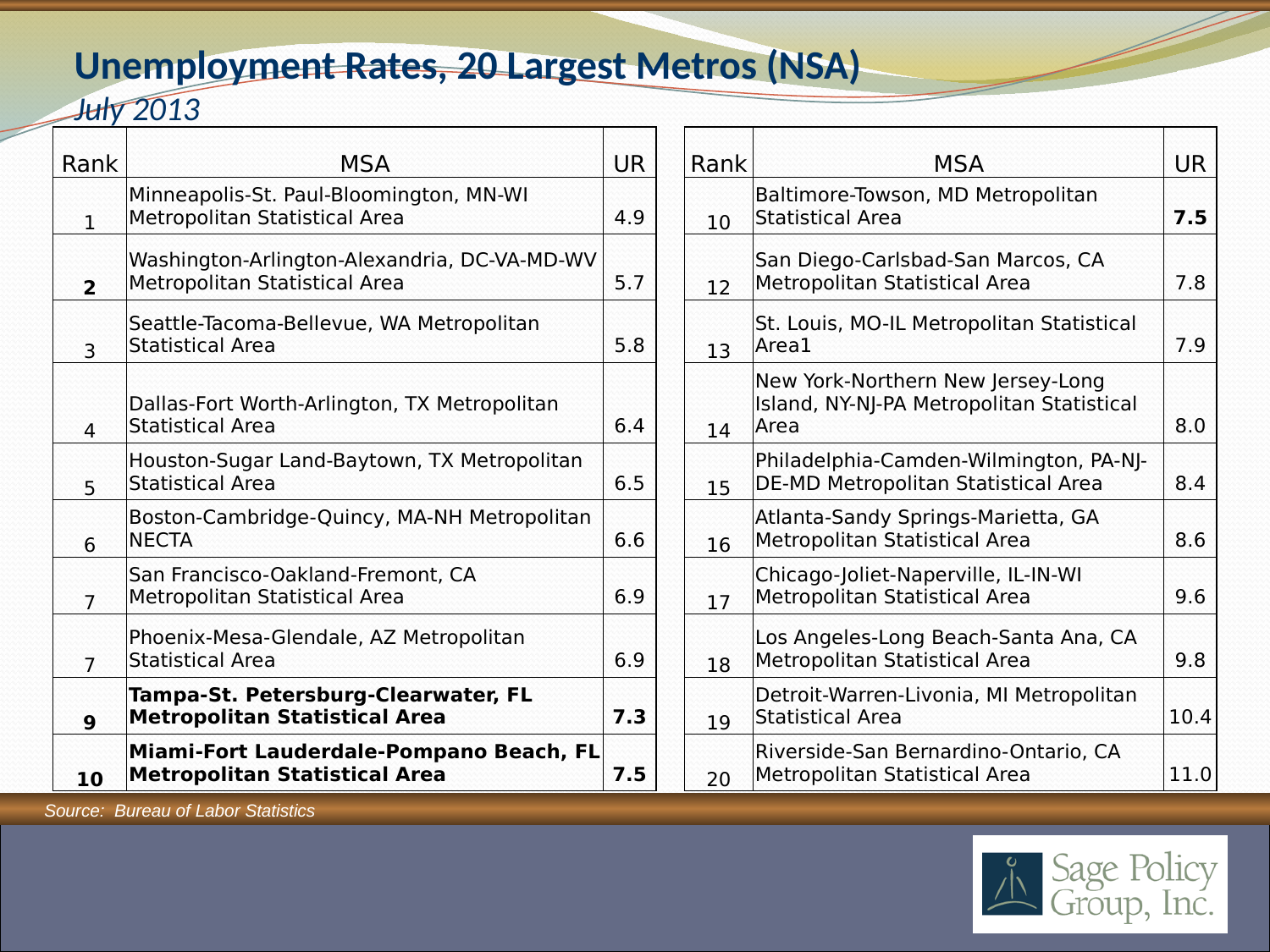

# Unemployment Rates, 20 Largest Metros (NSA) July 2013
| Rank | MSA | UR |  | Rank | MSA | UR |
| --- | --- | --- | --- | --- | --- | --- |
| 1 | Minneapolis-St. Paul-Bloomington, MN-WI Metropolitan Statistical Area | 4.9 |  | 10 | Baltimore-Towson, MD Metropolitan Statistical Area | 7.5 |
| 2 | Washington-Arlington-Alexandria, DC-VA-MD-WV Metropolitan Statistical Area | 5.7 |  | 12 | San Diego-Carlsbad-San Marcos, CA Metropolitan Statistical Area | 7.8 |
| 3 | Seattle-Tacoma-Bellevue, WA Metropolitan Statistical Area | 5.8 |  | 13 | St. Louis, MO-IL Metropolitan Statistical Area1 | 7.9 |
| 4 | Dallas-Fort Worth-Arlington, TX Metropolitan Statistical Area | 6.4 |  | 14 | New York-Northern New Jersey-Long Island, NY-NJ-PA Metropolitan Statistical Area | 8.0 |
| 5 | Houston-Sugar Land-Baytown, TX Metropolitan Statistical Area | 6.5 |  | 15 | Philadelphia-Camden-Wilmington, PA-NJ-DE-MD Metropolitan Statistical Area | 8.4 |
| 6 | Boston-Cambridge-Quincy, MA-NH Metropolitan NECTA | 6.6 |  | 16 | Atlanta-Sandy Springs-Marietta, GA Metropolitan Statistical Area | 8.6 |
| 7 | San Francisco-Oakland-Fremont, CA Metropolitan Statistical Area | 6.9 |  | 17 | Chicago-Joliet-Naperville, IL-IN-WI Metropolitan Statistical Area | 9.6 |
| 7 | Phoenix-Mesa-Glendale, AZ Metropolitan Statistical Area | 6.9 |  | 18 | Los Angeles-Long Beach-Santa Ana, CA Metropolitan Statistical Area | 9.8 |
| 9 | Tampa-St. Petersburg-Clearwater, FL Metropolitan Statistical Area | 7.3 |  | 19 | Detroit-Warren-Livonia, MI Metropolitan Statistical Area | 10.4 |
| 10 | Miami-Fort Lauderdale-Pompano Beach, FL Metropolitan Statistical Area | 7.5 |  | 20 | Riverside-San Bernardino-Ontario, CA Metropolitan Statistical Area | 11.0 |
Source:  Bureau of Labor Statistics